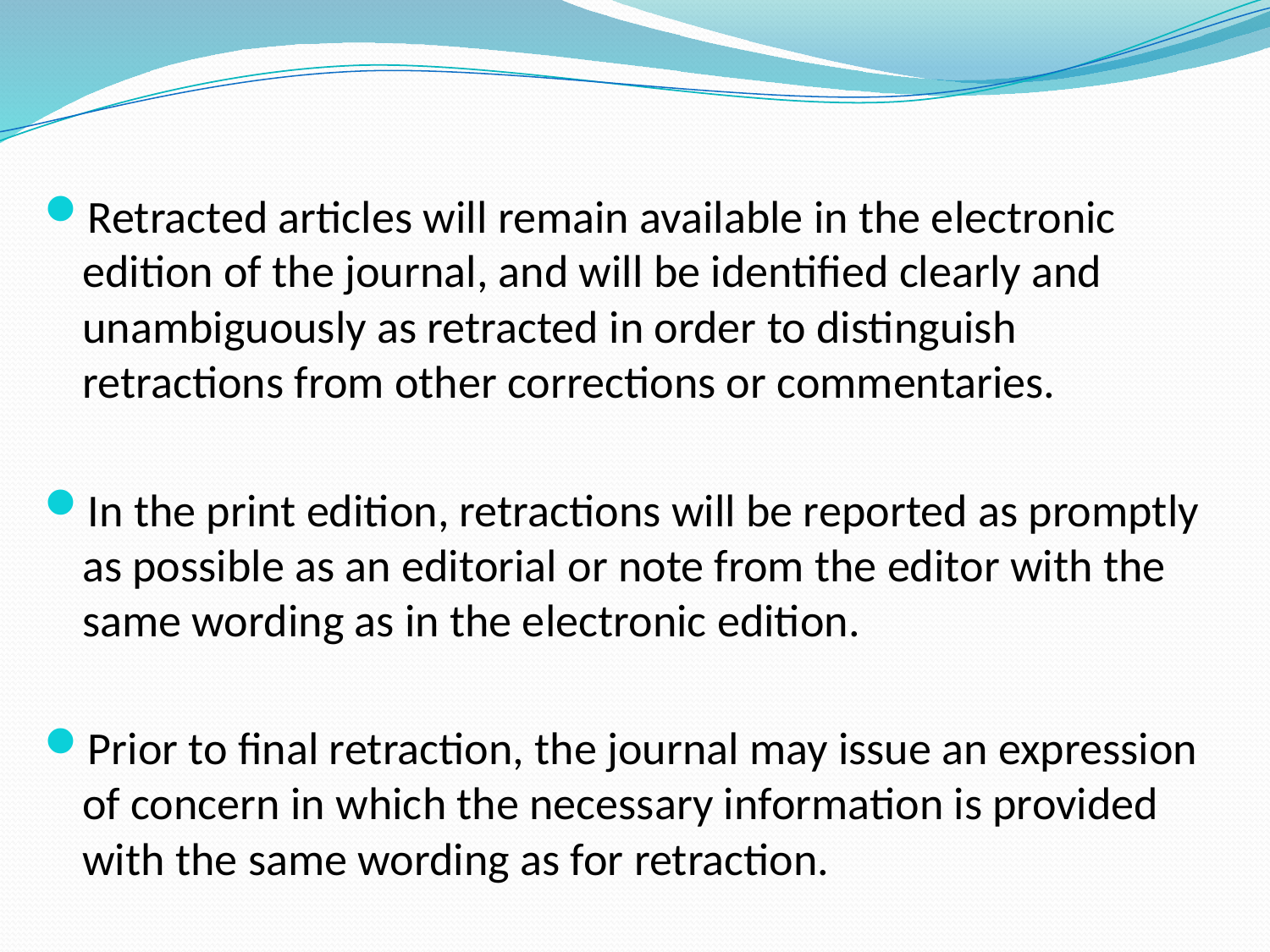

Retracted articles will remain available in the electronic edition of the journal, and will be identified clearly and unambiguously as retracted in order to distinguish retractions from other corrections or commentaries.

In the print edition, retractions will be reported as promptly as possible as an editorial or note from the editor with the same wording as in the electronic edition.

Prior to final retraction, the journal may issue an expression of concern in which the necessary information is provided with the same wording as for retraction.